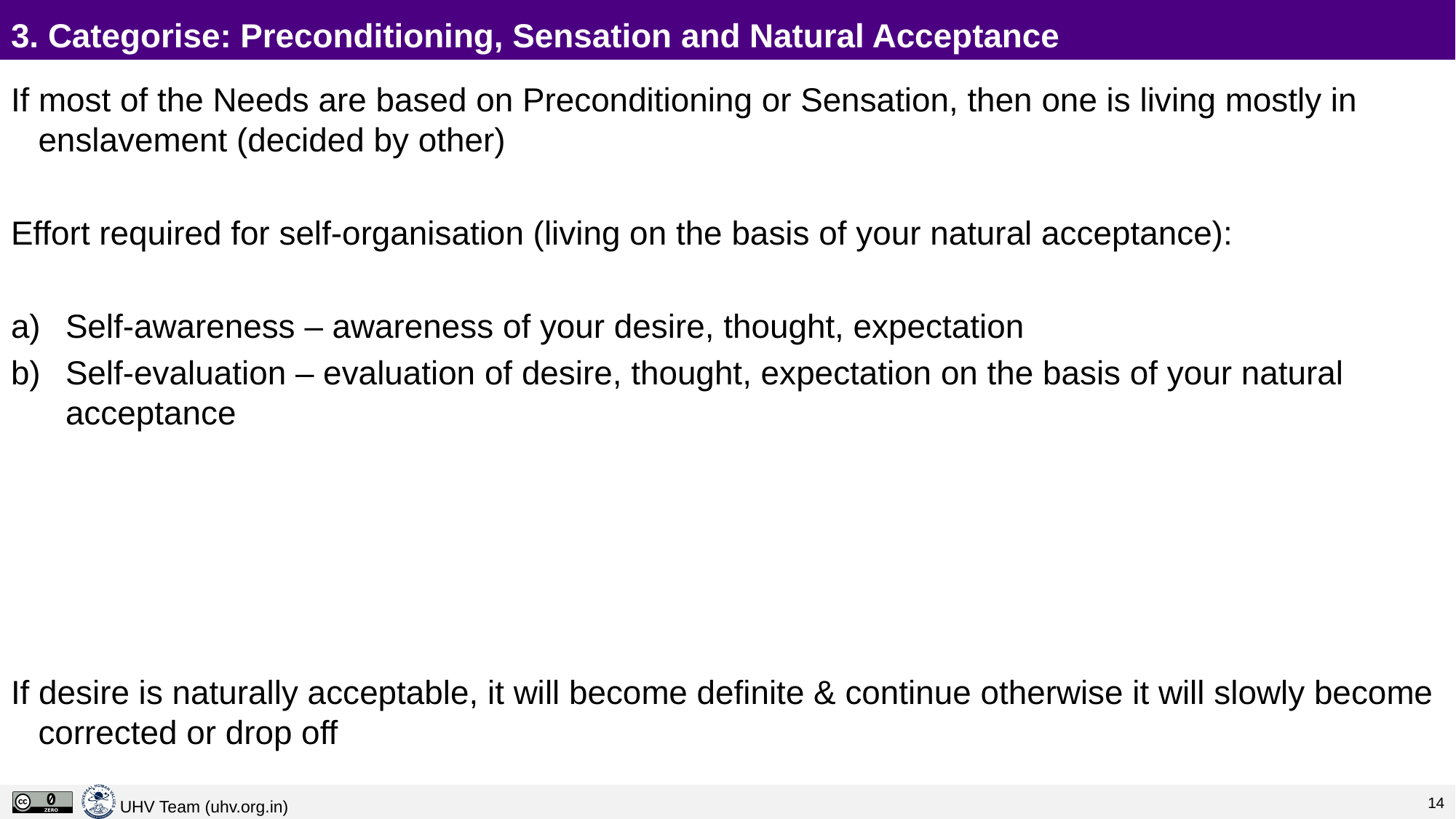

# 3. Categorise: Preconditioning, Sensation and Natural Acceptance
If most of the Needs are based on Preconditioning or Sensation, then one is living mostly in enslavement (decided by other)

Effort required for self-organisation (living on the basis of your natural acceptance):

Self-awareness – awareness of your desire, thought, expectation
Self-evaluation – evaluation of desire, thought, expectation on the basis of your natural acceptance

If desire is naturally acceptable, it will become definite & continue otherwise it will slowly become corrected or drop off